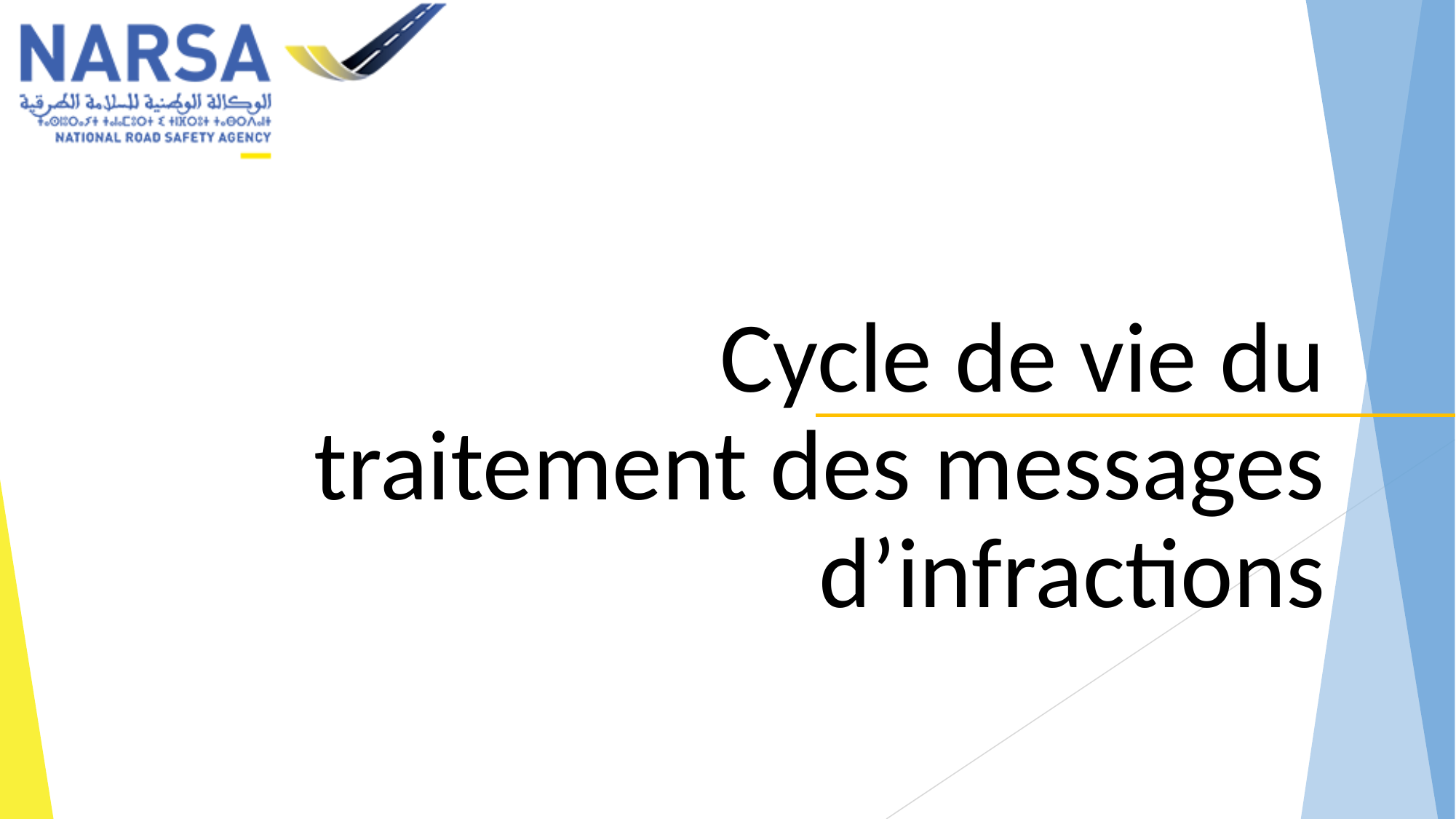

# Cycle de vie du traitement des messages d’infractions